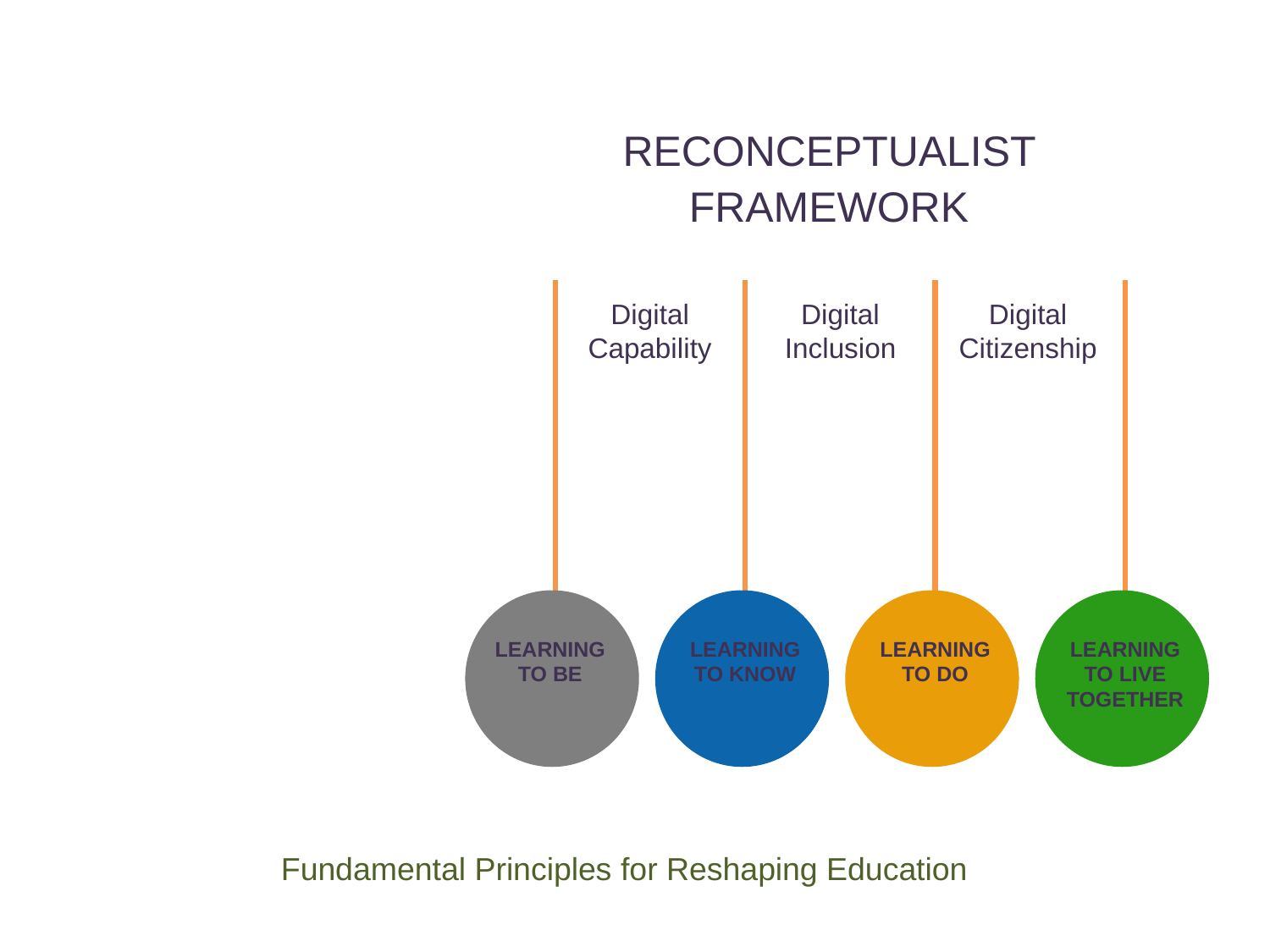

RECONCEPTUALIST
FRAMEWORK
Digital
Capability
Digital
Inclusion
Digital
Citizenship

LEARNING TO BE
LEARNING TO KNOW
LEARNING TO DO
LEARNING TO LIVE TOGETHER
Fundamental Principles for Reshaping Education